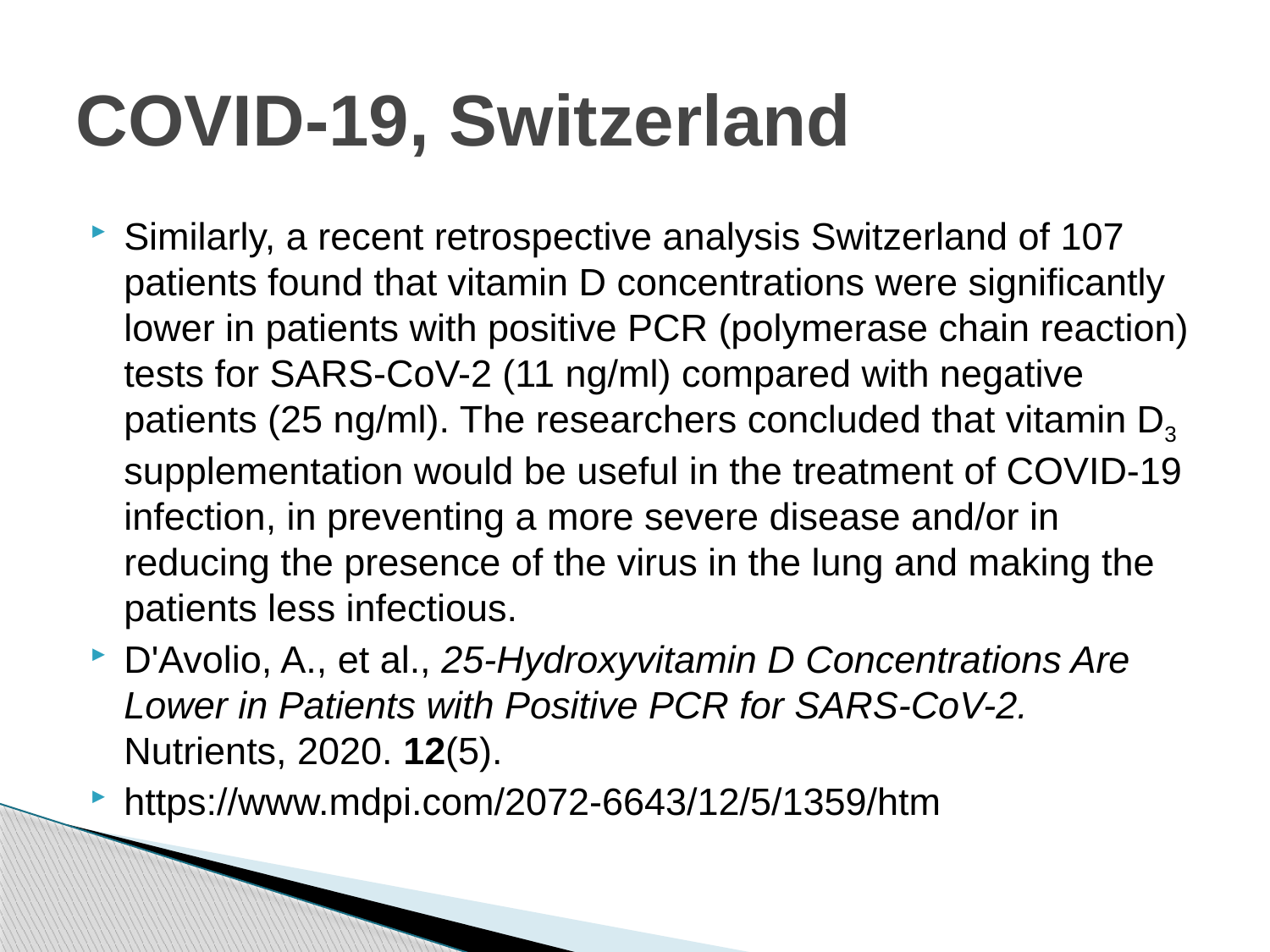

# COVID-19, Switzerland
Similarly, a recent retrospective analysis Switzerland of 107 patients found that vitamin D concentrations were significantly lower in patients with positive PCR (polymerase chain reaction) tests for SARS-CoV-2 (11 ng/ml) compared with negative patients (25 ng/ml). The researchers concluded that vitamin D3 supplementation would be useful in the treatment of COVID-19 infection, in preventing a more severe disease and/or in reducing the presence of the virus in the lung and making the patients less infectious.
D'Avolio, A., et al., 25-Hydroxyvitamin D Concentrations Are Lower in Patients with Positive PCR for SARS-CoV-2. Nutrients, 2020. 12(5).
https://www.mdpi.com/2072-6643/12/5/1359/htm